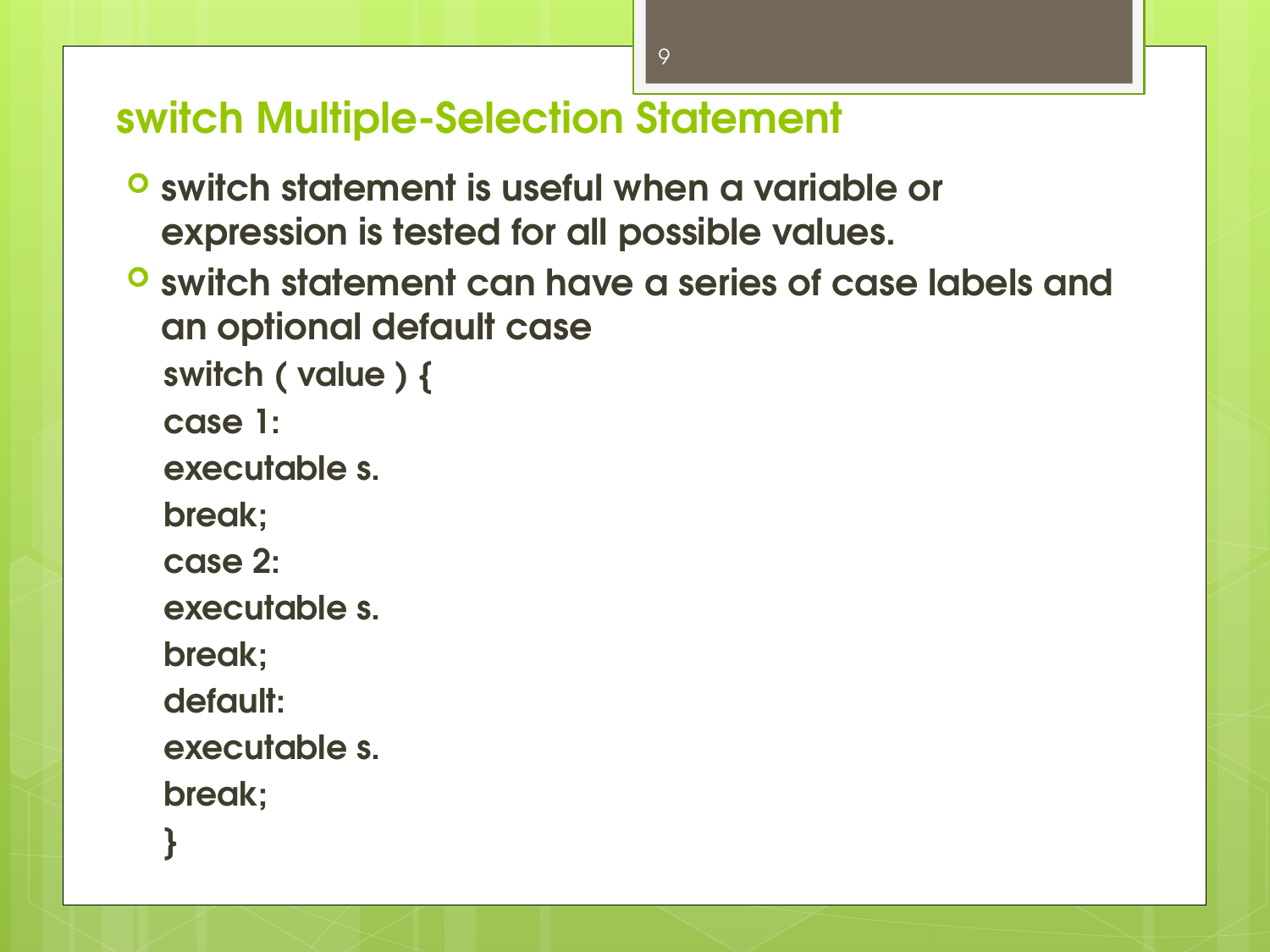

9
# switch Multiple-Selection Statement
switch statement is useful when a variable or expression is tested for all possible values.
switch statement can have a series of case labels and an optional default case
switch ( value ) {
	case 1:
		executable s.
		break;
	case 2:
		executable s.
		break;
	default:
		executable s.
		break;
	}